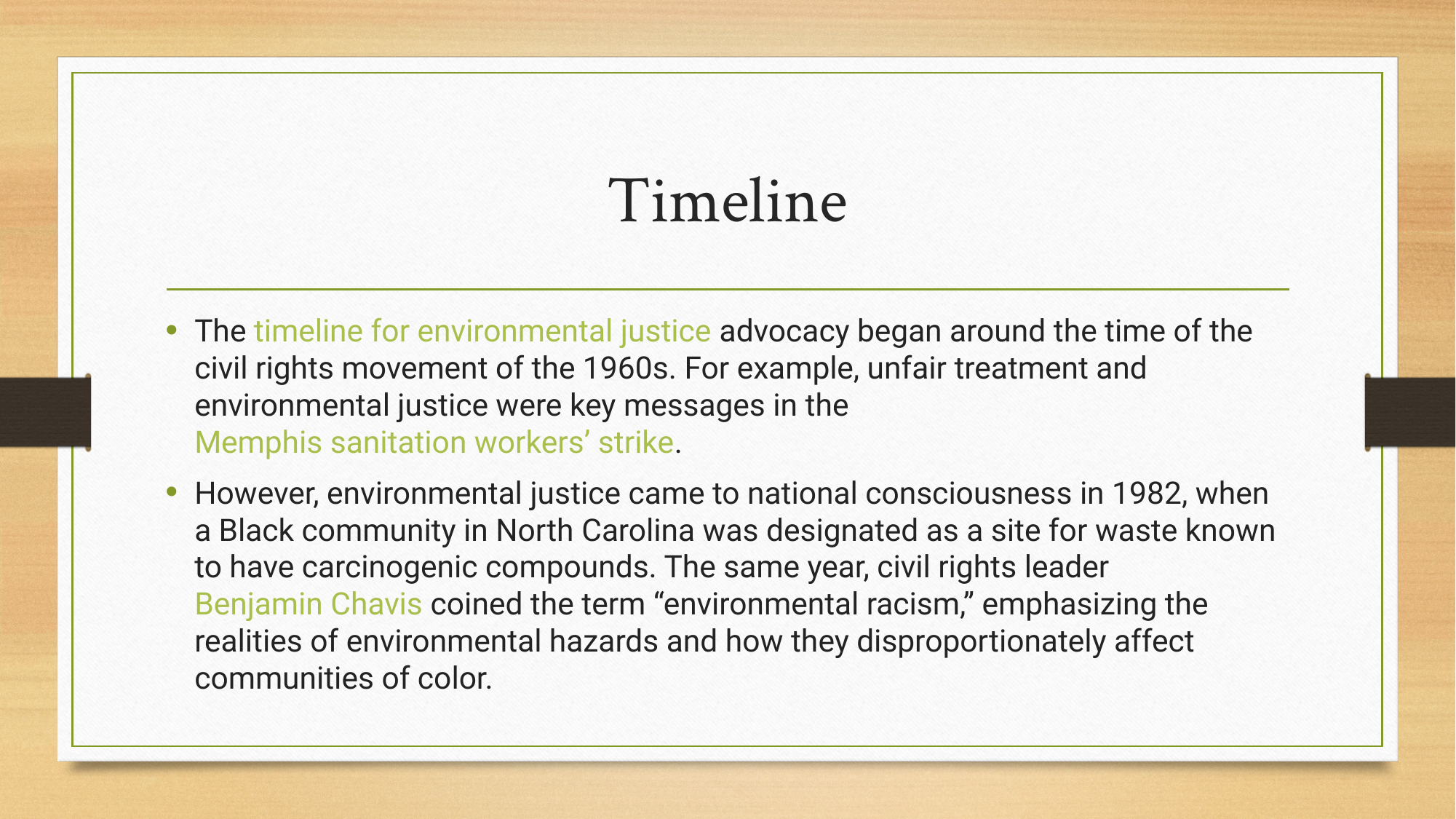

# Timeline
The timeline for environmental justice advocacy began around the time of the civil rights movement of the 1960s. For example, unfair treatment and environmental justice were key messages in the Memphis sanitation workers’ strike.
However, environmental justice came to national consciousness in 1982, when a Black community in North Carolina was designated as a site for waste known to have carcinogenic compounds. The same year, civil rights leader Benjamin Chavis coined the term “environmental racism,” emphasizing the realities of environmental hazards and how they disproportionately affect communities of color.